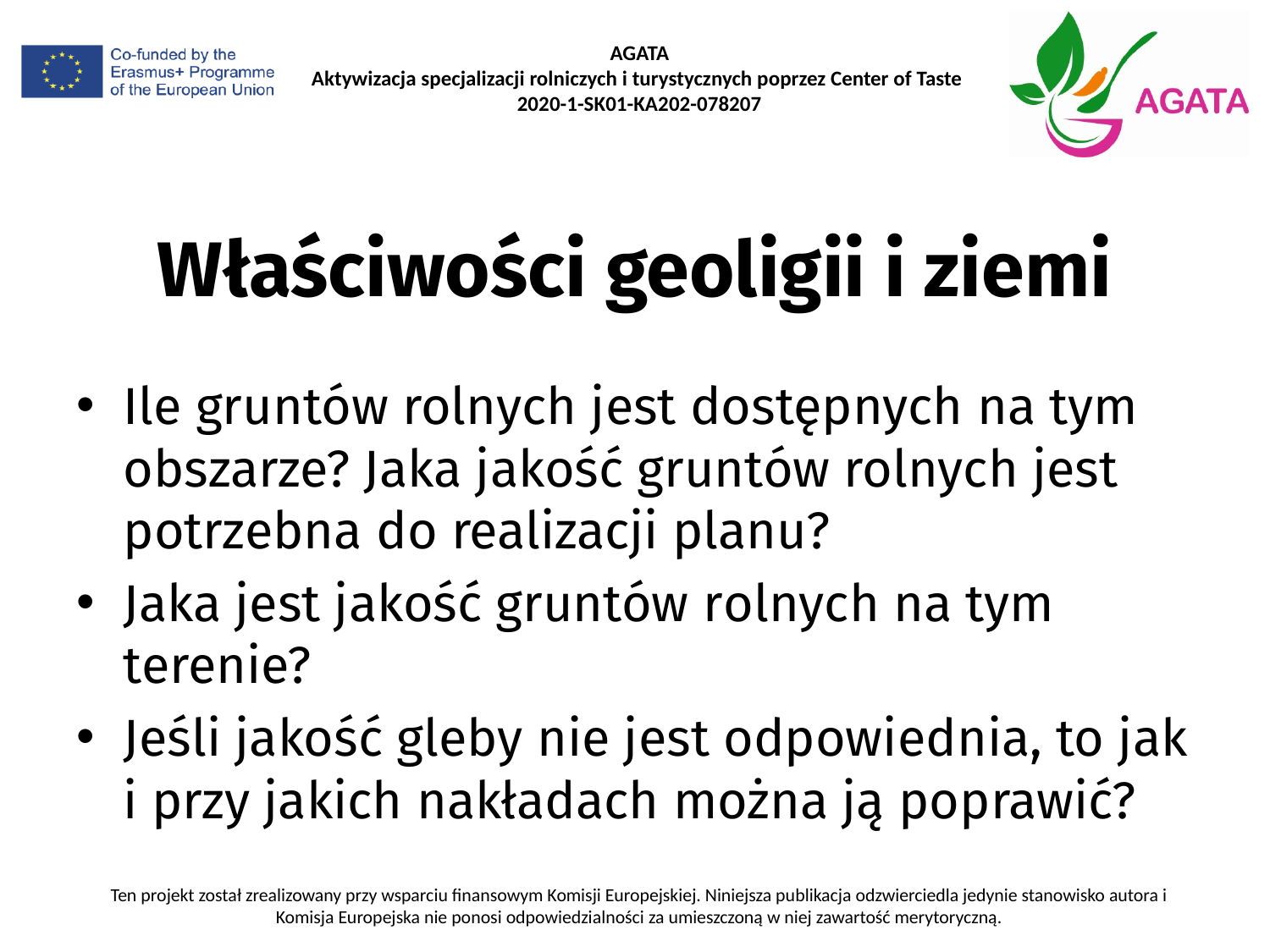

# Właściwości geoligii i ziemi
Ile gruntów rolnych jest dostępnych na tym obszarze? Jaka jakość gruntów rolnych jest potrzebna do realizacji planu?
Jaka jest jakość gruntów rolnych na tym terenie?
Jeśli jakość gleby nie jest odpowiednia, to jak i przy jakich nakładach można ją poprawić?